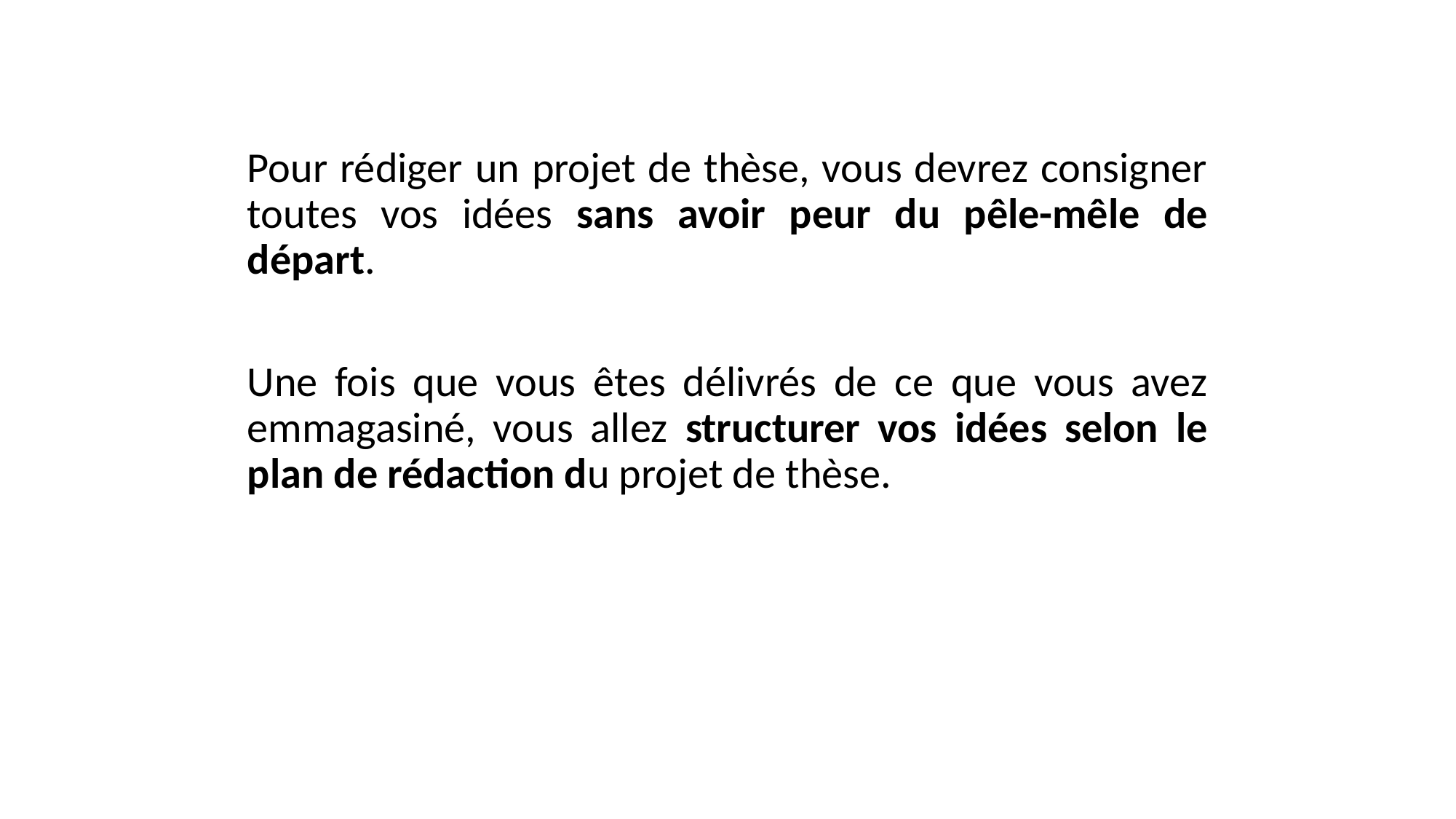

Pour rédiger un projet de thèse, vous devrez consigner toutes vos idées sans avoir peur du pêle-mêle de départ.

Une fois que vous êtes délivrés de ce que vous avez emmagasiné, vous allez structurer vos idées selon le plan de rédaction du projet de thèse.